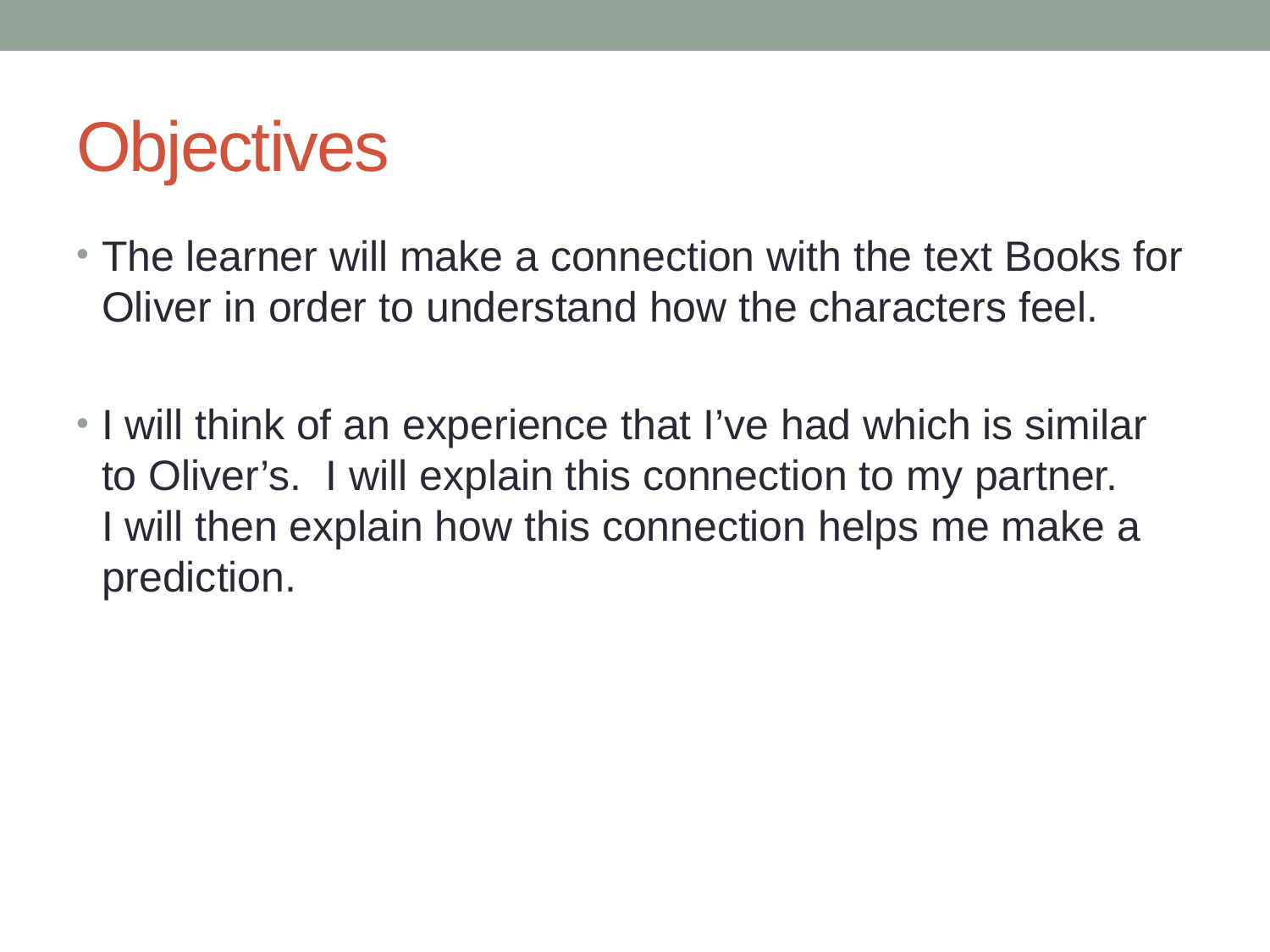

# Objectives
The learner will make a connection with the text Books for Oliver in order to understand how the characters feel.

I will think of an experience that I’ve had which is similar to Oliver’s.  I will explain this connection to my partner.
I will then explain how this connection helps me make a prediction.